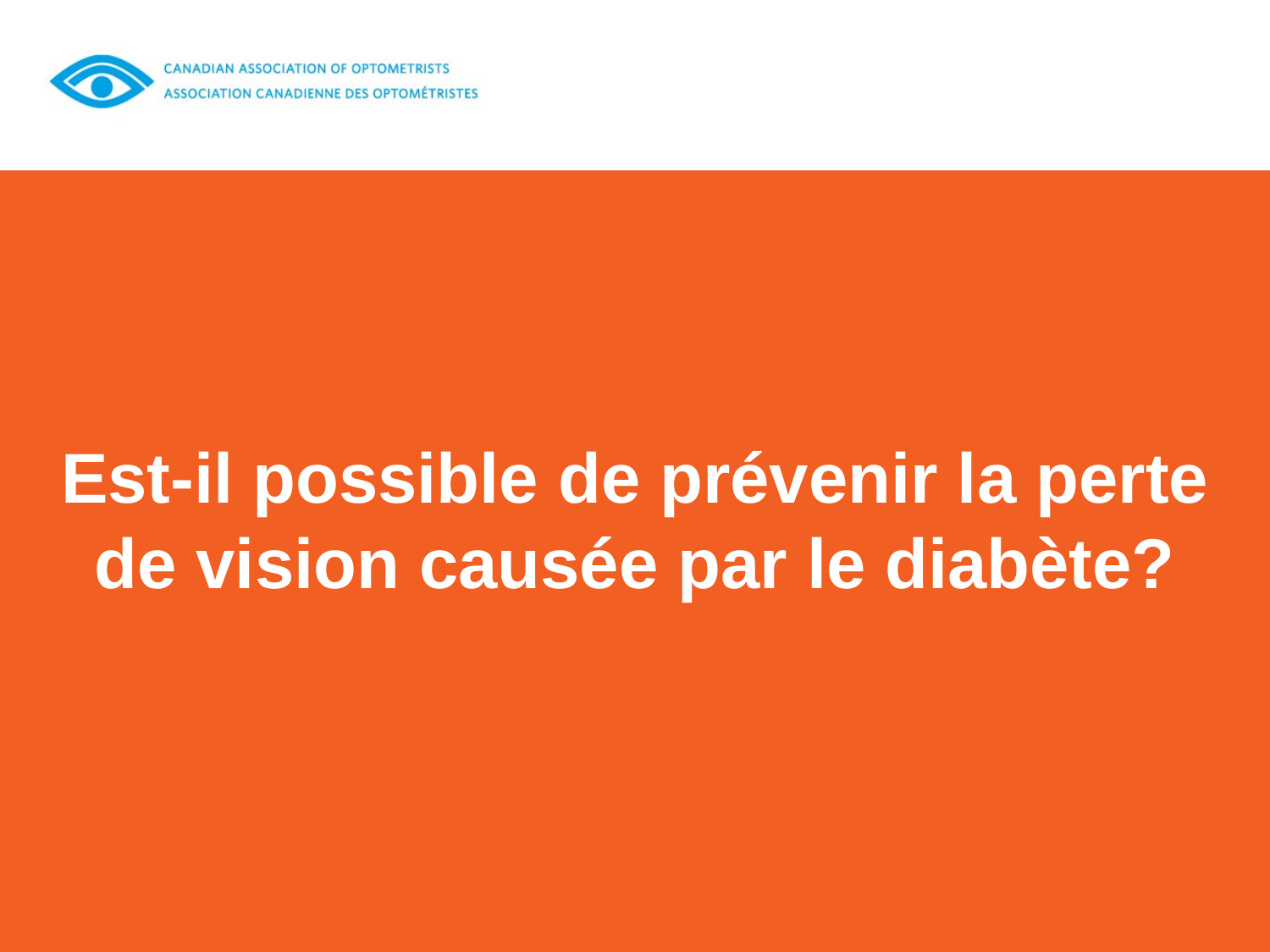

Est‑il possible de prévenir la perte de vision causée par le diabète?